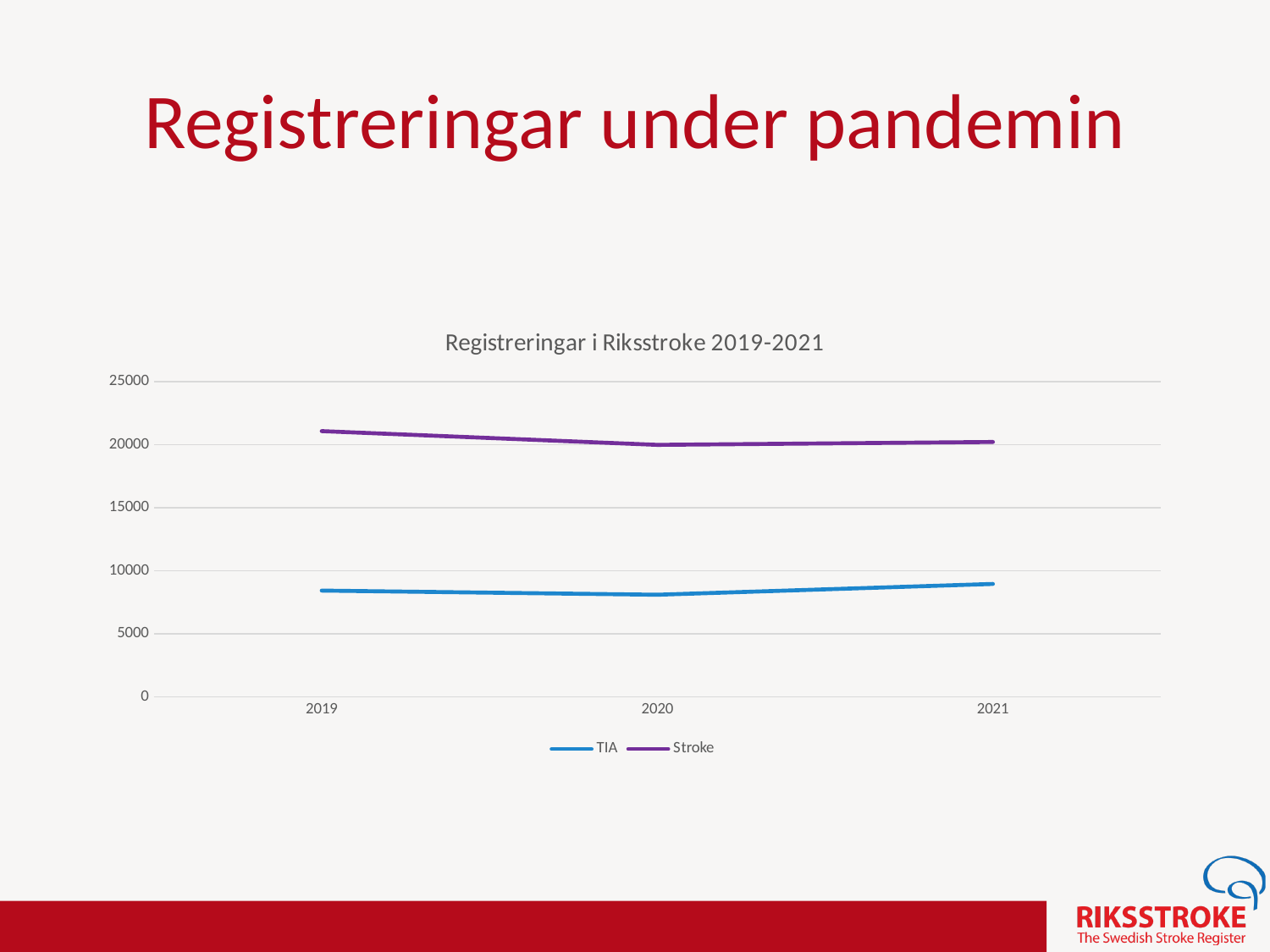

# Registreringar under pandemin

### Chart: Registreringar i Riksstroke 2019-2021

| Category | TIA | Stroke  |
|---|---|---|
| 2019 | 8430.0 | 21090.0 |
| 2020 | 8103.0 | 19997.0 |
| 2021 | 8961.0 | 20228.0 |